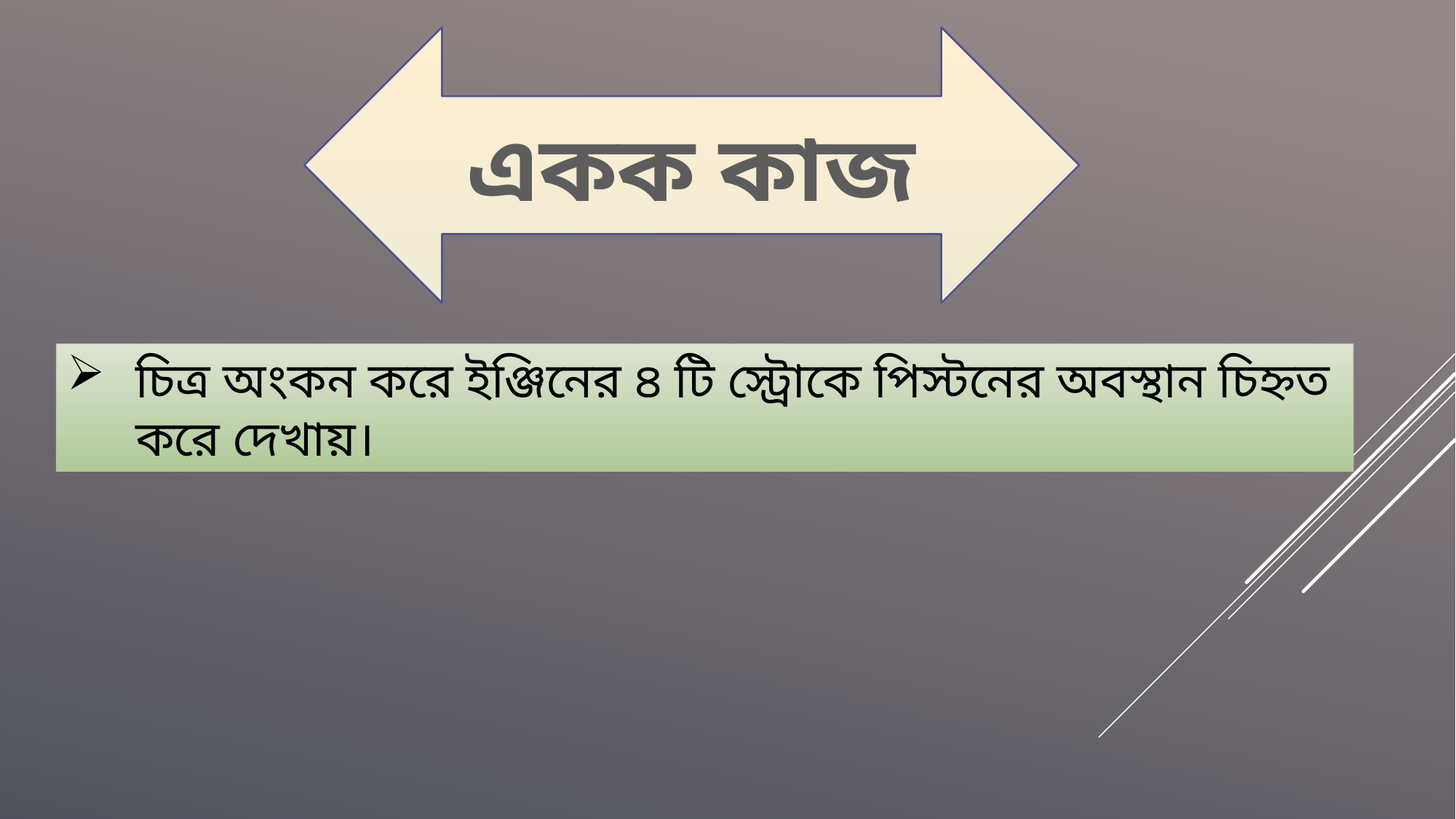

একক কাজ

চিত্র অংকন করে ইঞ্জিনের ৪ টি স্ট্রোকে পিস্টনের অবস্থান চিহ্নত করে দেখায়।